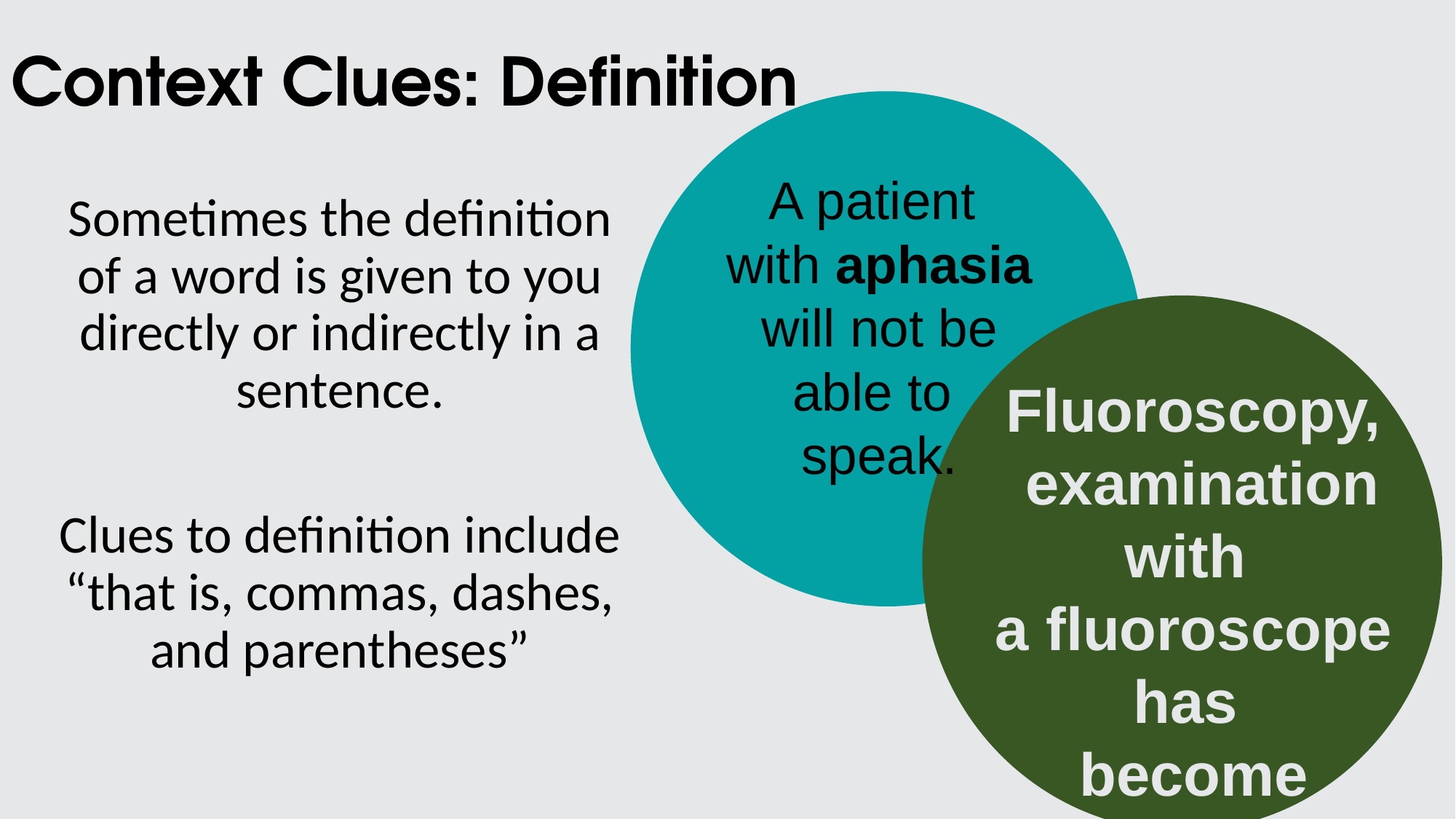

# Context Clues: Definition

A patient
with aphasia
will not be
able to
speak.
Sometimes the definition of a word is given to you directly or indirectly in a sentence.

Clues to definition include “that is, commas, dashes, and parentheses”
Give Some Brief Point To Explain This

Fluoroscopy,
 examination with
a fluoroscope has
become common
practice